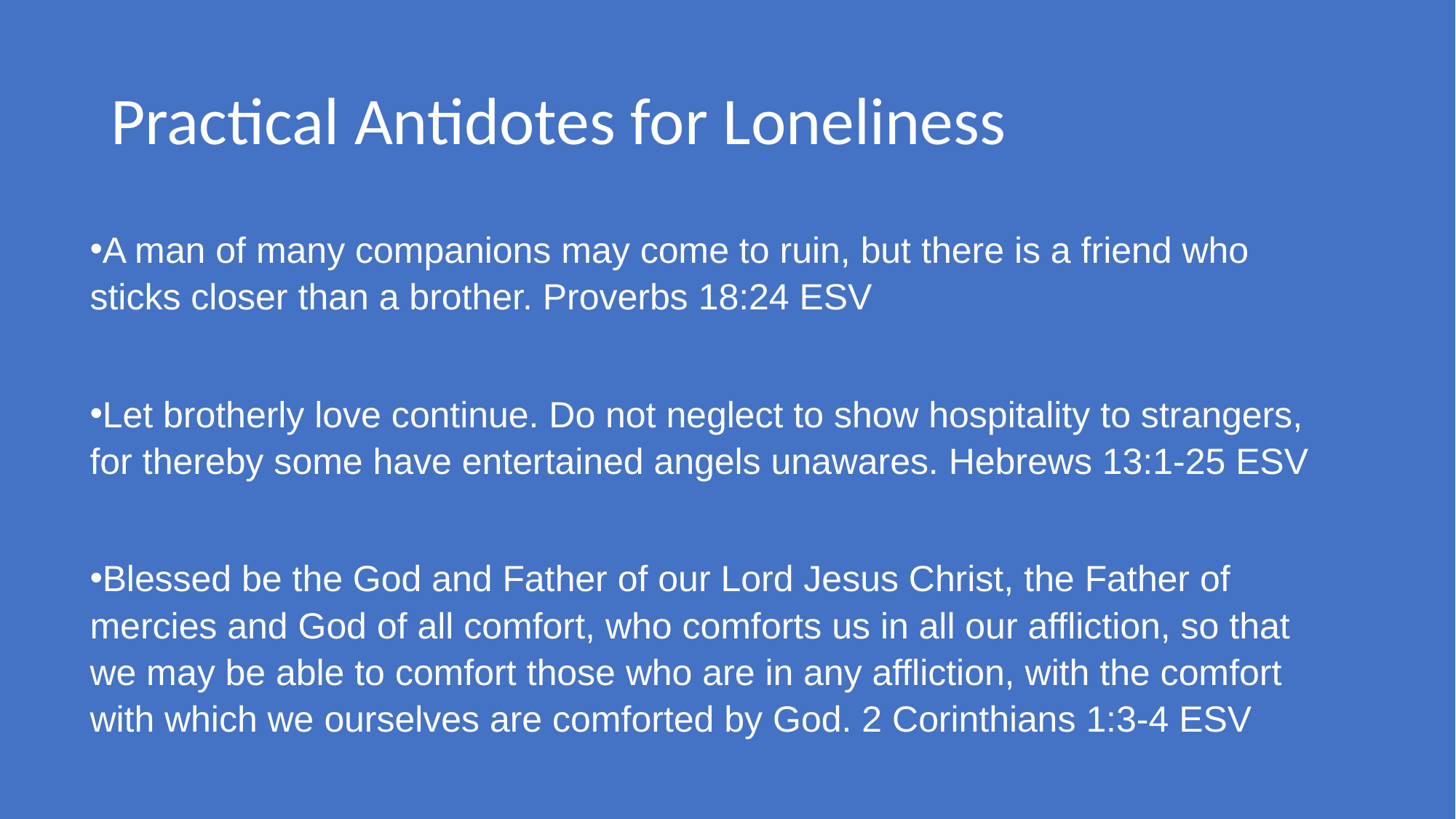

# Practical Antidotes for Loneliness
A man of many companions may come to ruin, but there is a friend who sticks closer than a brother. Proverbs 18:24 ESV

Let brotherly love continue. Do not neglect to show hospitality to strangers, for thereby some have entertained angels unawares. Hebrews 13:1-25 ESV

Blessed be the God and Father of our Lord Jesus Christ, the Father of mercies and God of all comfort, who comforts us in all our affliction, so that we may be able to comfort those who are in any affliction, with the comfort with which we ourselves are comforted by God. 2 Corinthians 1:3-4 ESV